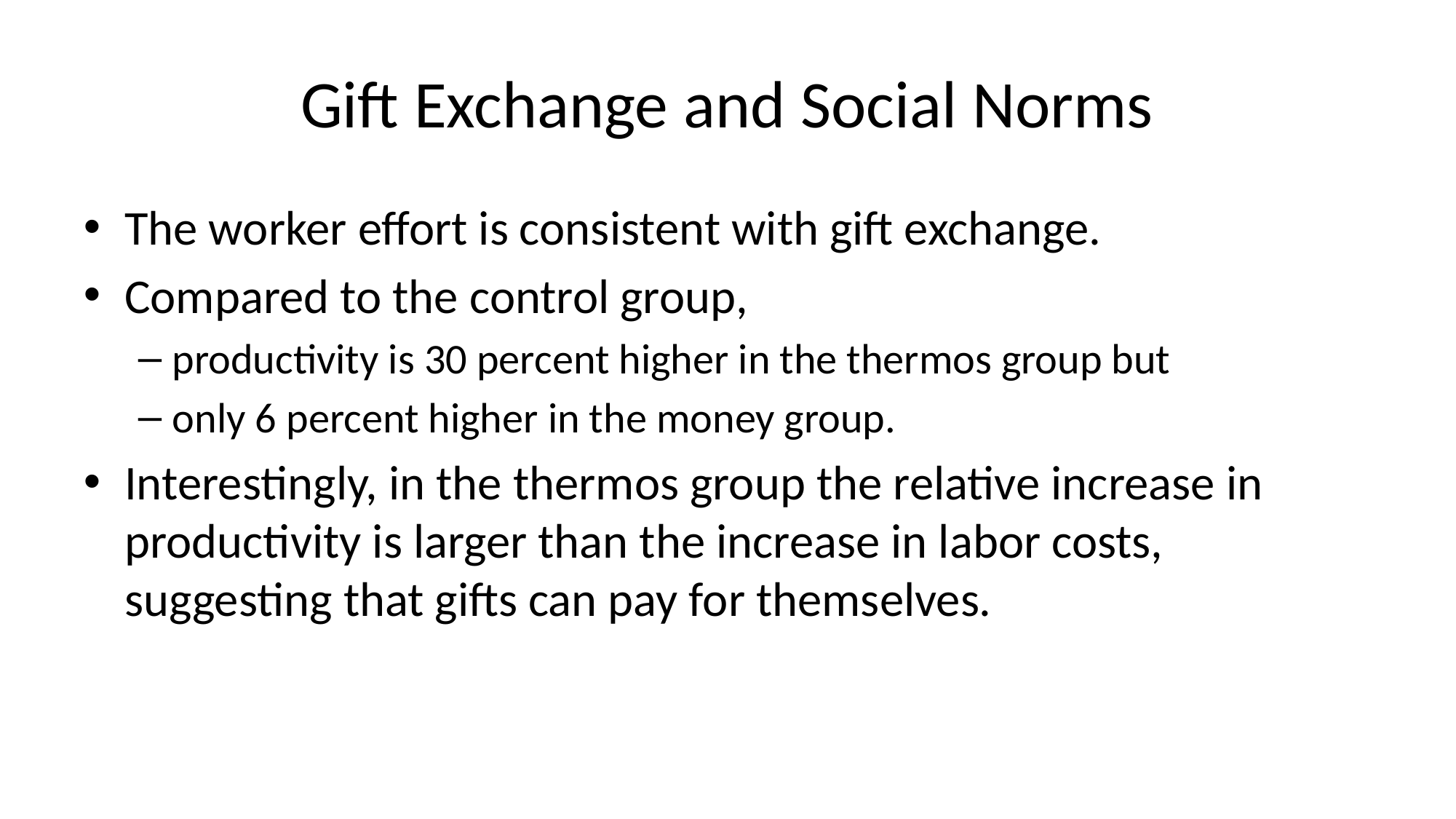

# Gift Exchange and Social Norms
The worker effort is consistent with gift exchange.
Compared to the control group,
productivity is 30 percent higher in the thermos group but
only 6 percent higher in the money group.
Interestingly, in the thermos group the relative increase in productivity is larger than the increase in labor costs, suggesting that gifts can pay for themselves.